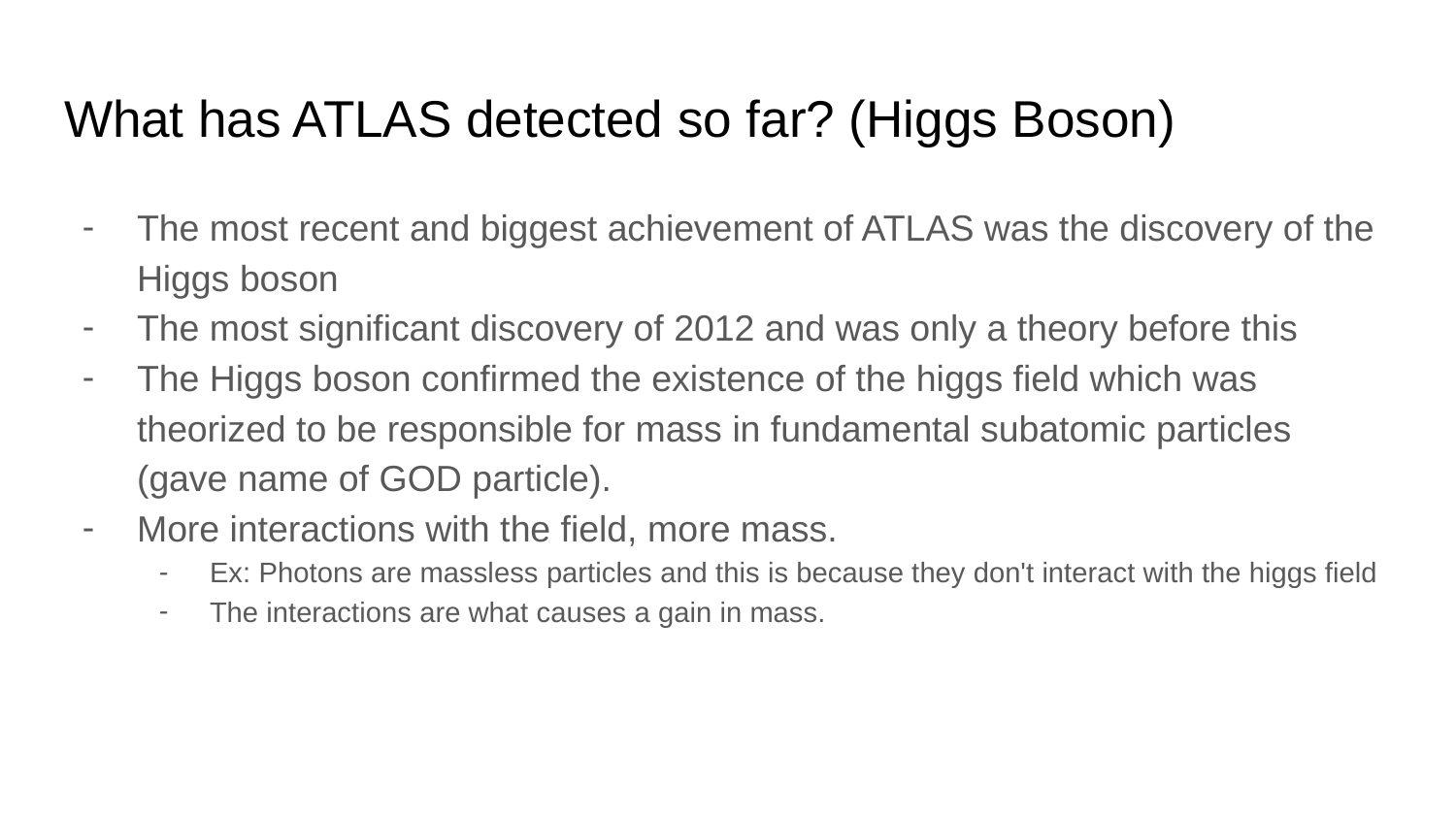

# What has ATLAS detected so far? (Higgs Boson)

The most recent and biggest achievement of ATLAS was the discovery of the Higgs boson
The most significant discovery of 2012 and was only a theory before this
The Higgs boson confirmed the existence of the higgs field which was theorized to be responsible for mass in fundamental subatomic particles (gave name of GOD particle).
More interactions with the field, more mass.
Ex: Photons are massless particles and this is because they don't interact with the higgs field
The interactions are what causes a gain in mass.